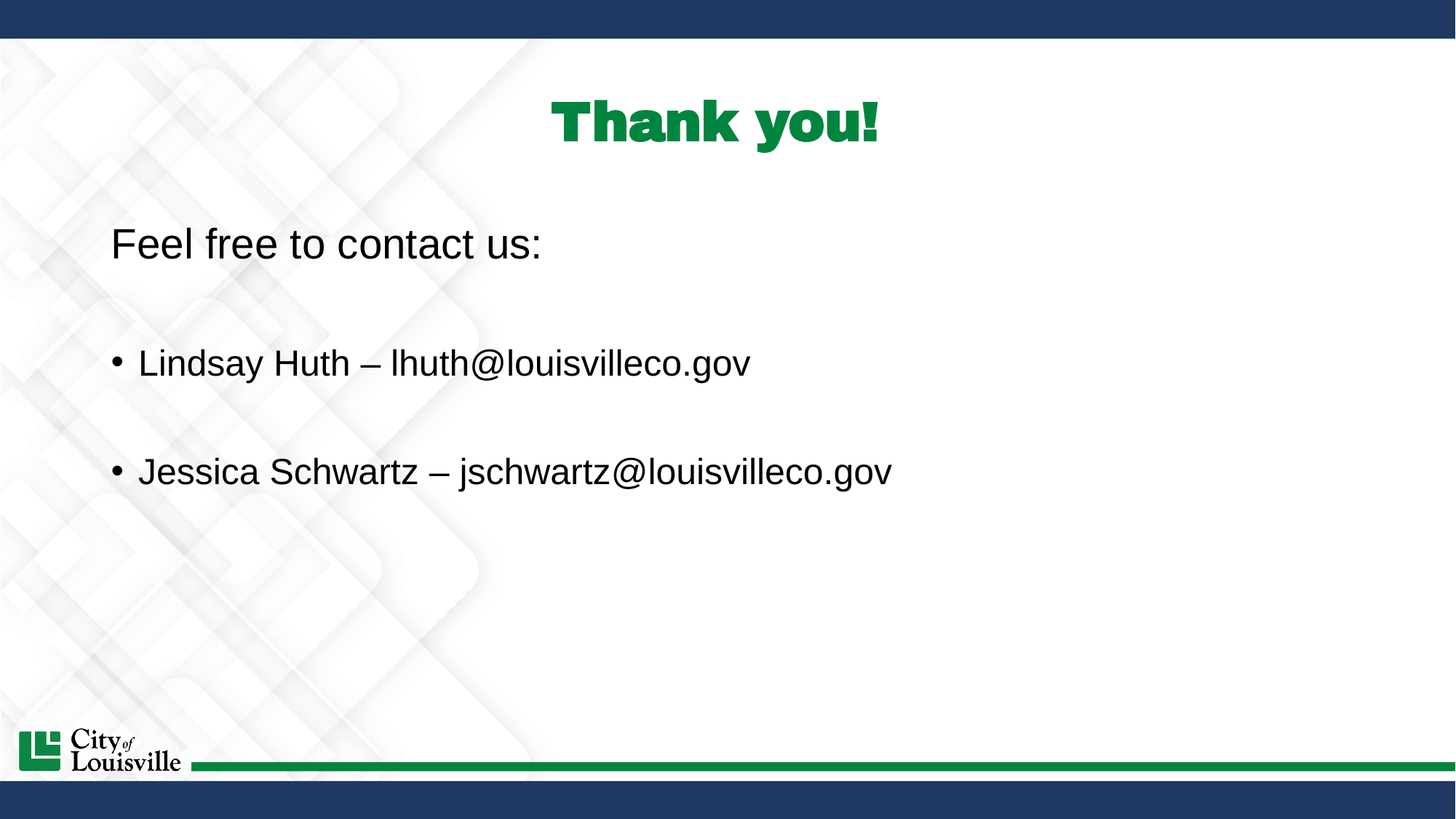

# Thank you!
Feel free to contact us:

Lindsay Huth – lhuth@louisvilleco.gov

Jessica Schwartz – jschwartz@louisvilleco.gov